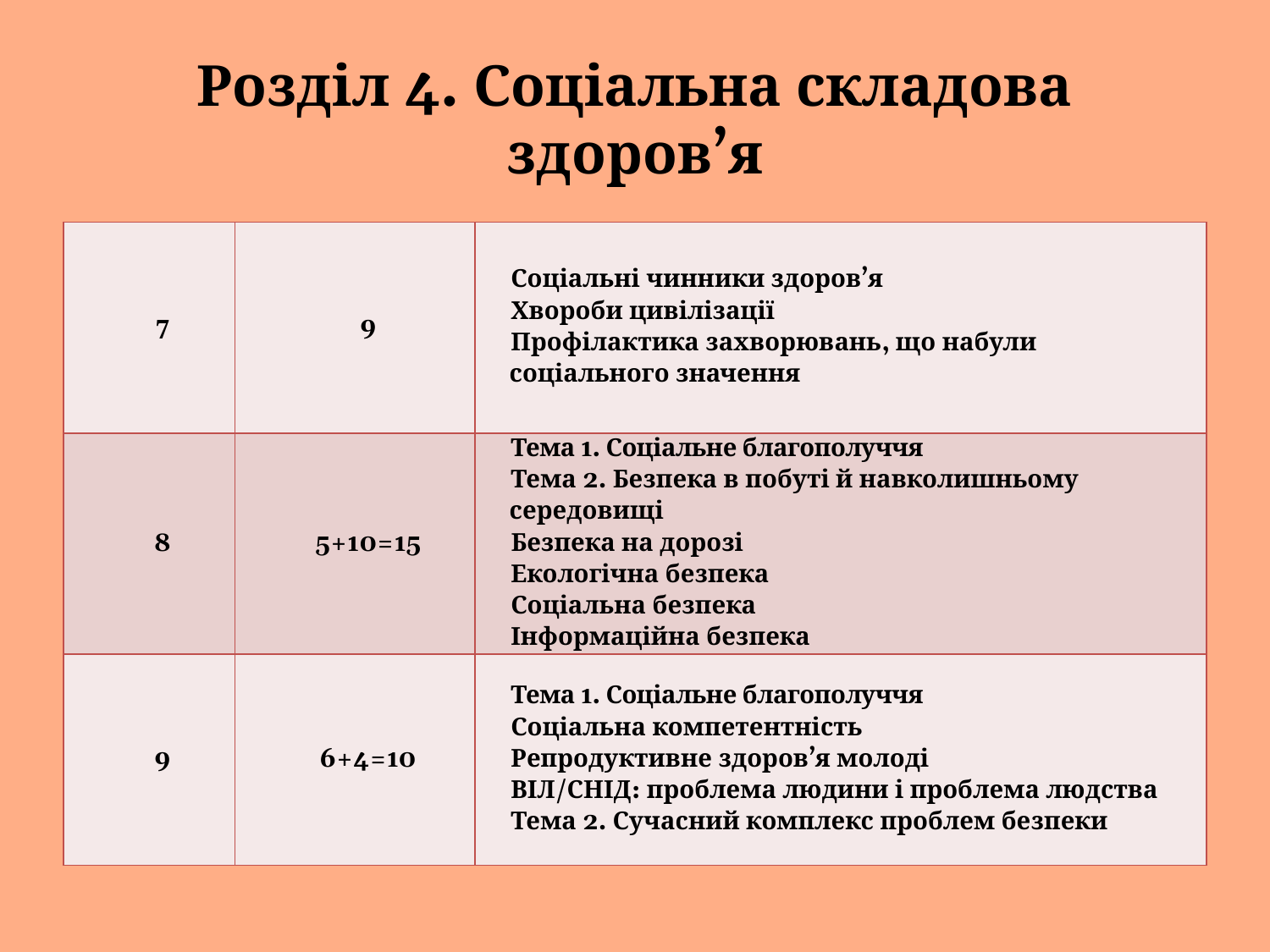

# Розділ 4. Соціальна складова здоров’я
| 7 | 9 | Соціальні чинники здоров’я Хвороби цивілізації Профілактика захворювань, що набули соціального значення |
| --- | --- | --- |
| 8 | 5+10=15 | Тема 1. Соціальне благополуччя Тема 2. Безпека в побуті й навколишньому середовищі Безпека на дорозі Екологічна безпека Соціальна безпека Інформаційна безпека |
| 9 | 6+4=10 | Тема 1. Соціальне благополуччя Соціальна компетентність Репродуктивне здоров’я молоді ВІЛ/СНІД: проблема людини і проблема людства Тема 2. Сучасний комплекс проблем безпеки |